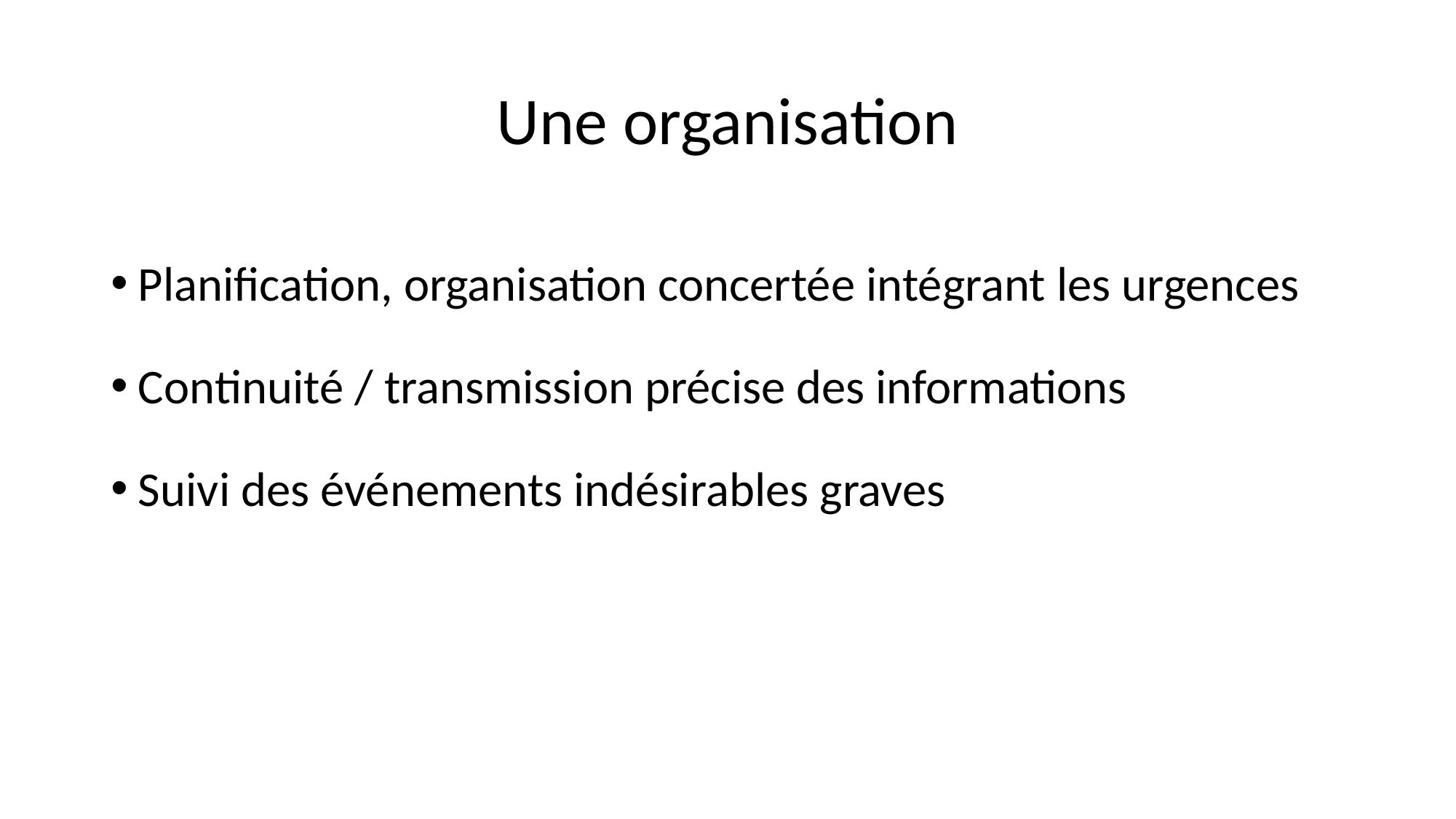

# Une organisation
Planification, organisation concertée intégrant les urgences
Continuité / transmission précise des informations
Suivi des événements indésirables graves